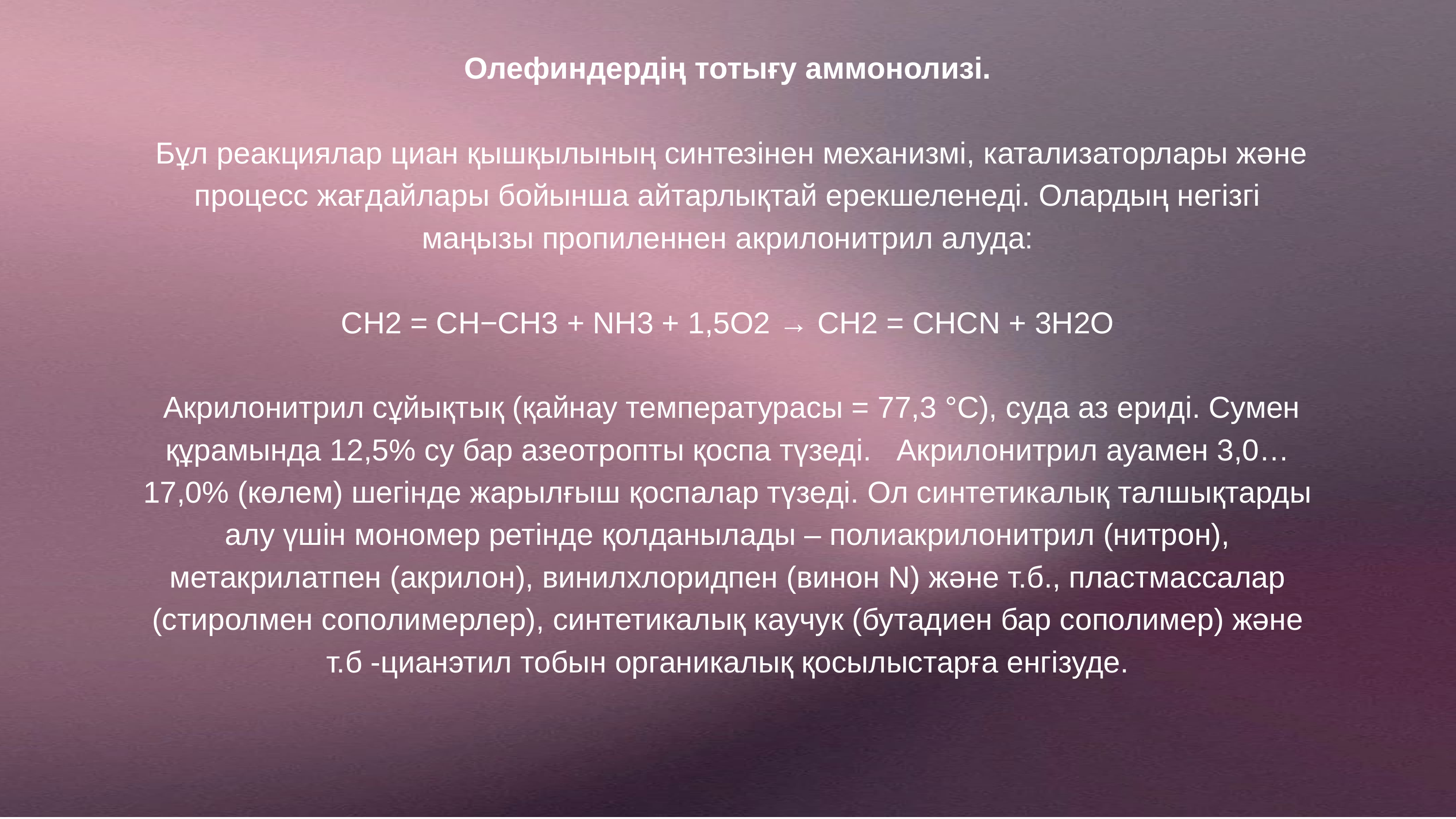

Олефиндердің тотығу аммонолизі.

 Бұл реакциялар циан қышқылының синтезінен механизмі, катализаторлары және процесс жағдайлары бойынша айтарлықтай ерекшеленеді. Олардың негізгі маңызы пропиленнен акрилонитрил алуда:

CH2 = CH−CH3 + NH3 + 1,5O2 → CH2 = CHCN + 3H2O

 Акрилонитрил сұйықтық (қайнау температурасы = 77,3 °C), суда аз ериді. Сумен құрамында 12,5% су бар азеотропты қоспа түзеді.   Акрилонитрил ауамен 3,0…17,0% (көлем) шегінде жарылғыш қоспалар түзеді. Ол синтетикалық талшықтарды алу үшін мономер ретінде қолданылады – полиакрилонитрил (нитрон), метакрилатпен (акрилон), винилхлоридпен (винон N) және т.б., пластмассалар (стиролмен сополимерлер), синтетикалық каучук (бутадиен бар сополимер) және т.б -цианэтил тобын органикалық қосылыстарға енгізуде.